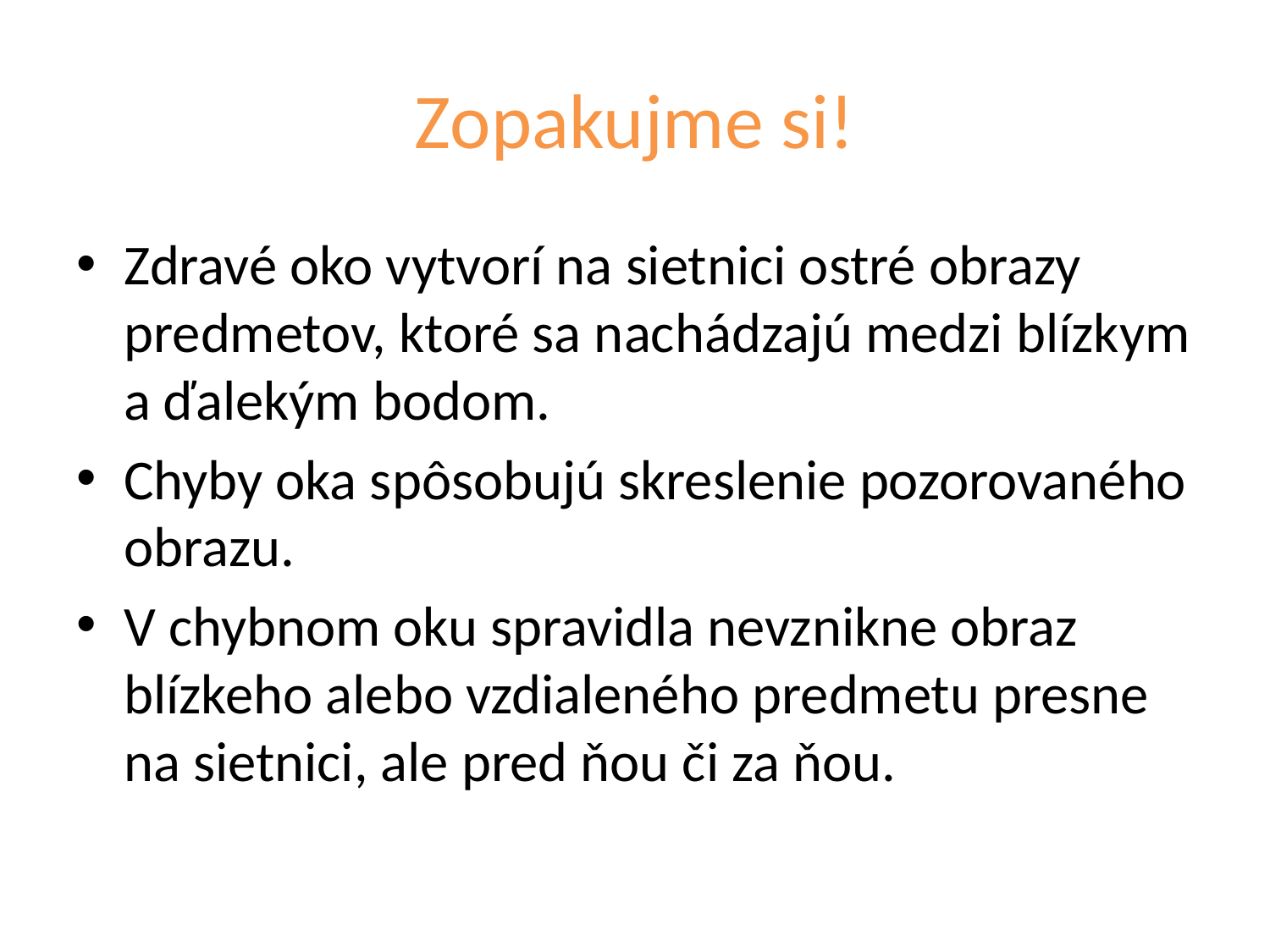

# Zopakujme si!
Zdravé oko vytvorí na sietnici ostré obrazy predmetov, ktoré sa nachádzajú medzi blízkym a ďalekým bodom.
Chyby oka spôsobujú skreslenie pozorovaného obrazu.
V chybnom oku spravidla nevznikne obraz blízkeho alebo vzdialeného predmetu presne na sietnici, ale pred ňou či za ňou.